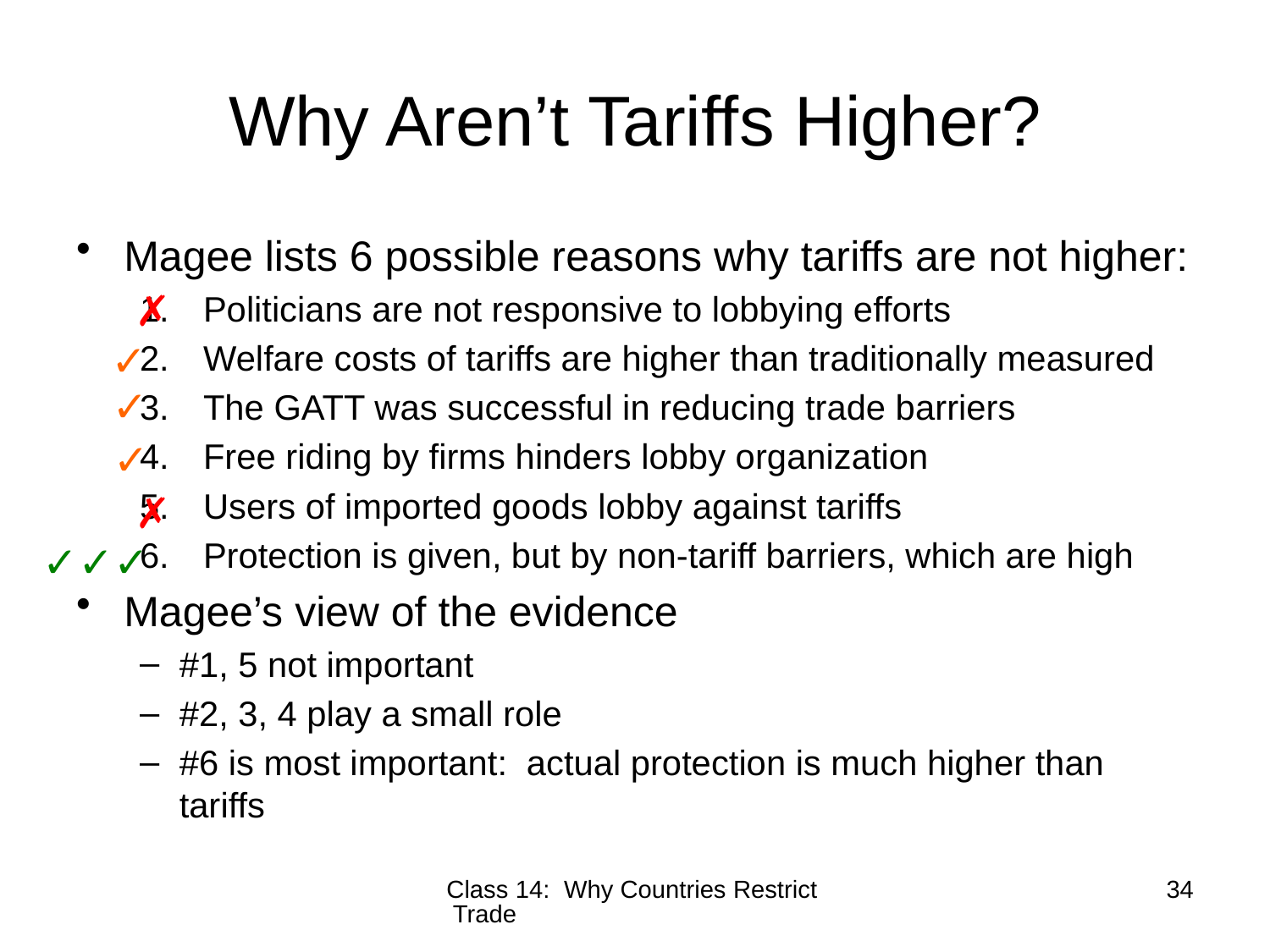

# Why Aren’t Tariffs Higher?
Magee lists 6 possible reasons why tariffs are not higher:
Politicians are not responsive to lobbying efforts
Welfare costs of tariffs are higher than traditionally measured
The GATT was successful in reducing trade barriers
Free riding by firms hinders lobby organization
Users of imported goods lobby against tariffs
Protection is given, but by non-tariff barriers, which are high
Magee’s view of the evidence
#1, 5 not important
#2, 3, 4 play a small role
#6 is most important:  actual protection is much higher than tariffs

✗
✓
✓
✓
✗
✓✓✓
Class 14:  Why Countries Restrict Trade
34